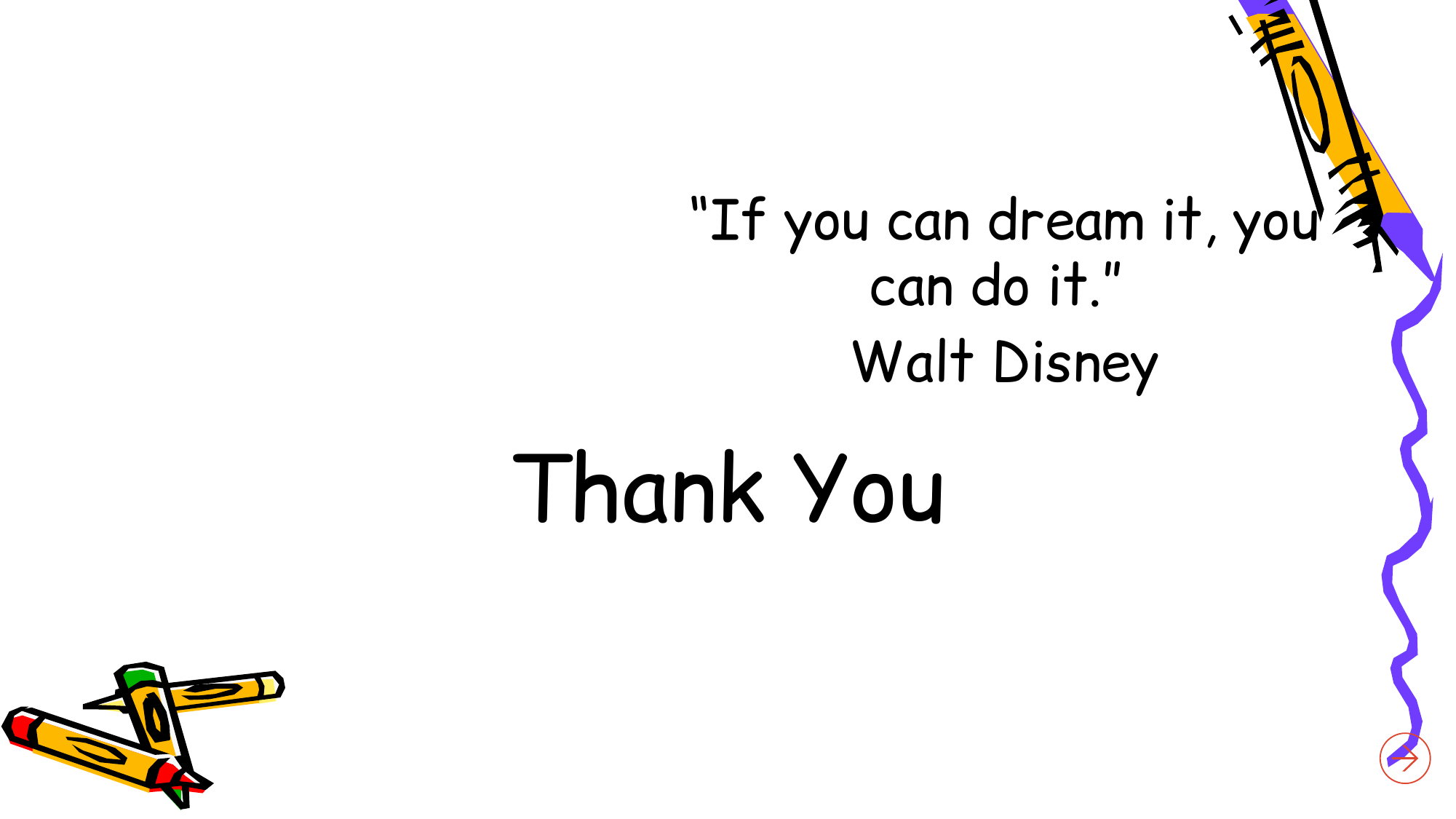

“If you can dream it, you can do it.”
Walt Disney
# Thank You